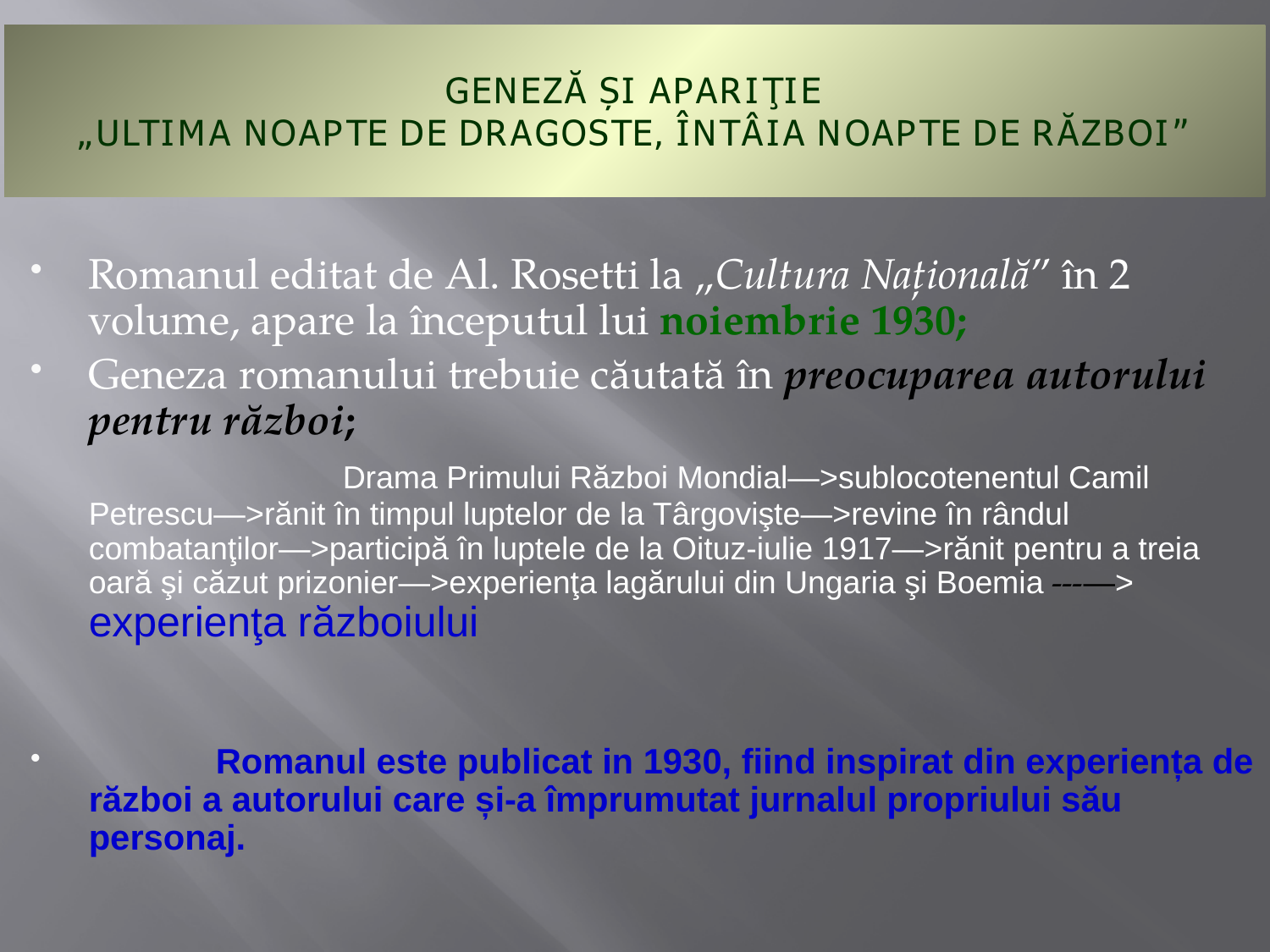

# GENEZĂ ȘI APARIŢIE „ULTIMA NOAPTE DE DRAGOSTE, ÎNTÂIA NOAPTE DE RĂZBOI”
Romanul editat de Al. Rosetti la „Cultura Naţională” în 2 volume, apare la începutul lui noiembrie 1930;
Geneza romanului trebuie căutată în preocuparea autorului pentru război;
			Drama Primului Război Mondial—>sublocotenentul Camil Petrescu—>rănit în timpul luptelor de la Târgovişte—>revine în rândul combatanţilor—>participă în luptele de la Oituz-iulie 1917—>rănit pentru a treia oară şi căzut prizonier—>experienţa lagărului din Ungaria şi Boemia ---—> experienţa războiului

	Romanul este publicat in 1930, fiind inspirat din experiența de război a autorului care și-a împrumutat jurnalul propriului său personaj.